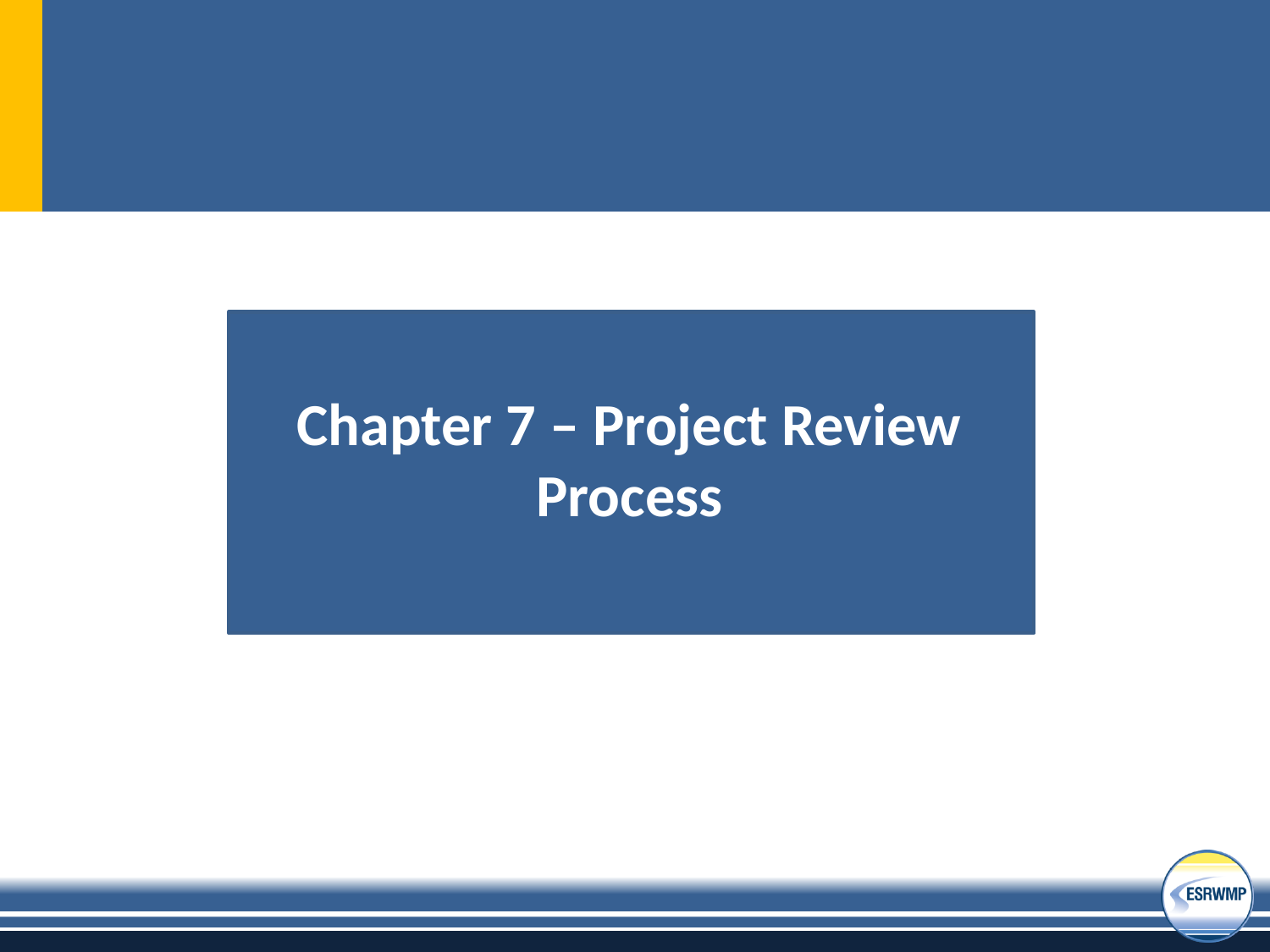

# Chapter 7 – Project Review Process